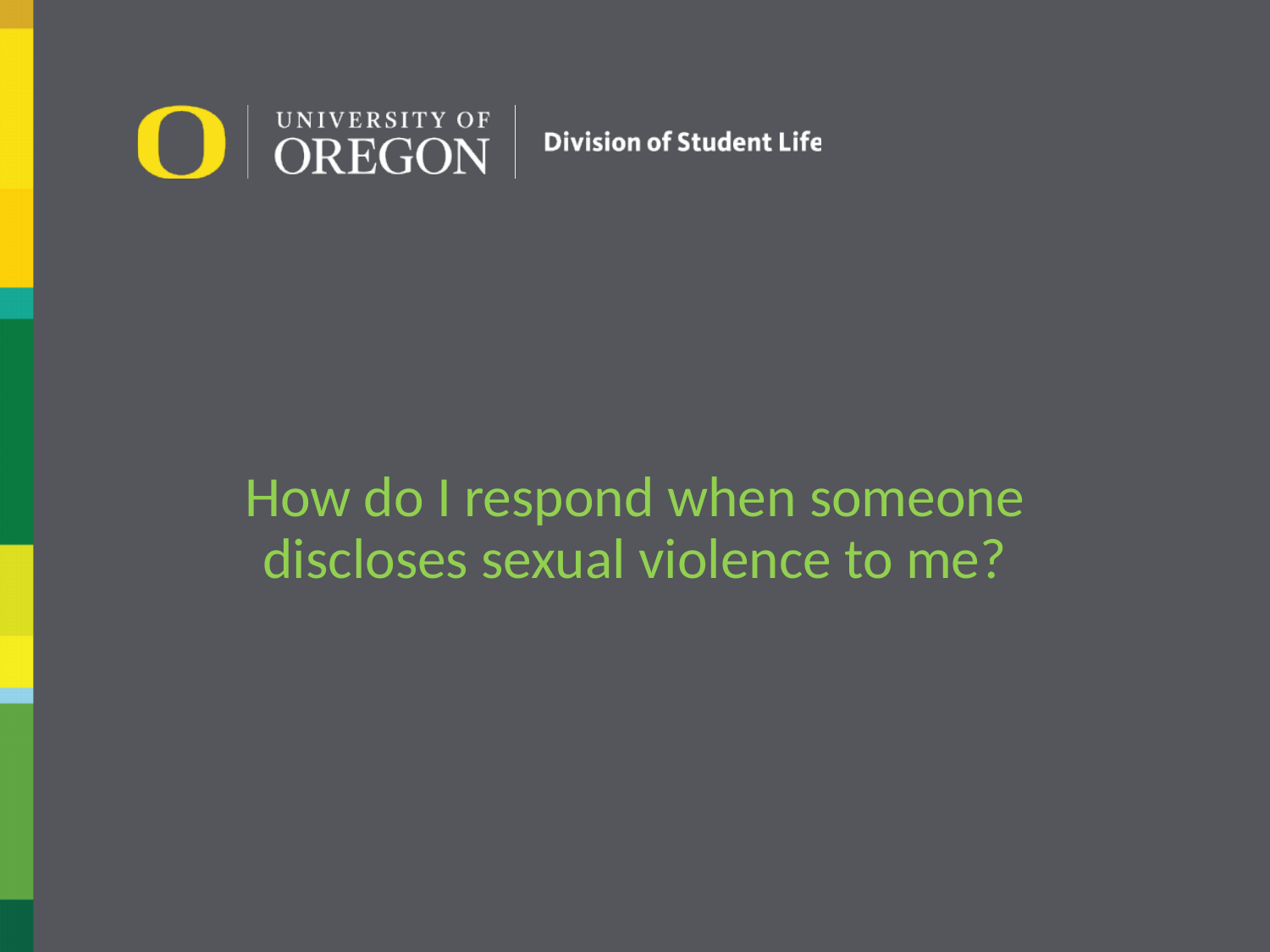

# How do I respond when someone discloses sexual violence to me?